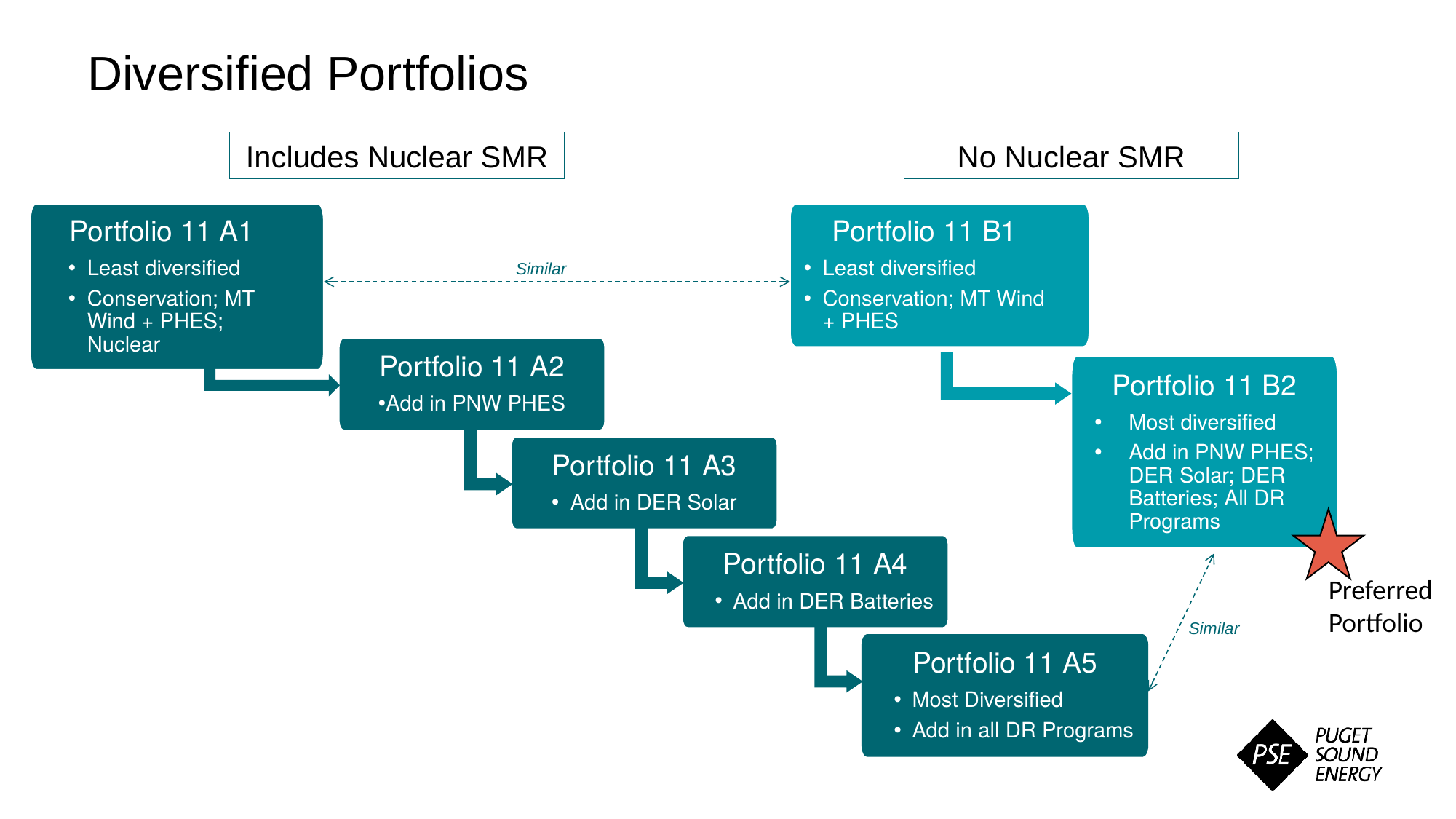

Diversified Portfolios
Includes Nuclear SMR
No Nuclear SMR
Portfolio 11 A1
Least diversified
Conservation; MT Wind + PHES; Nuclear

Portfolio 11 A2
Add in PNW PHES
Portfolio 11 A3
Add in DER Solar

Portfolio 11 A4
Add in DER Batteries

Portfolio 11 A5
Most Diversified
Add in all DR Programs

Portfolio 11 B1
Least diversified
Conservation; MT Wind + PHES
Similar

Portfolio 11 B2
Most diversified
Add in PNW PHES; DER Solar; DER Batteries; All DR Programs

Preferred Portfolio
Similar